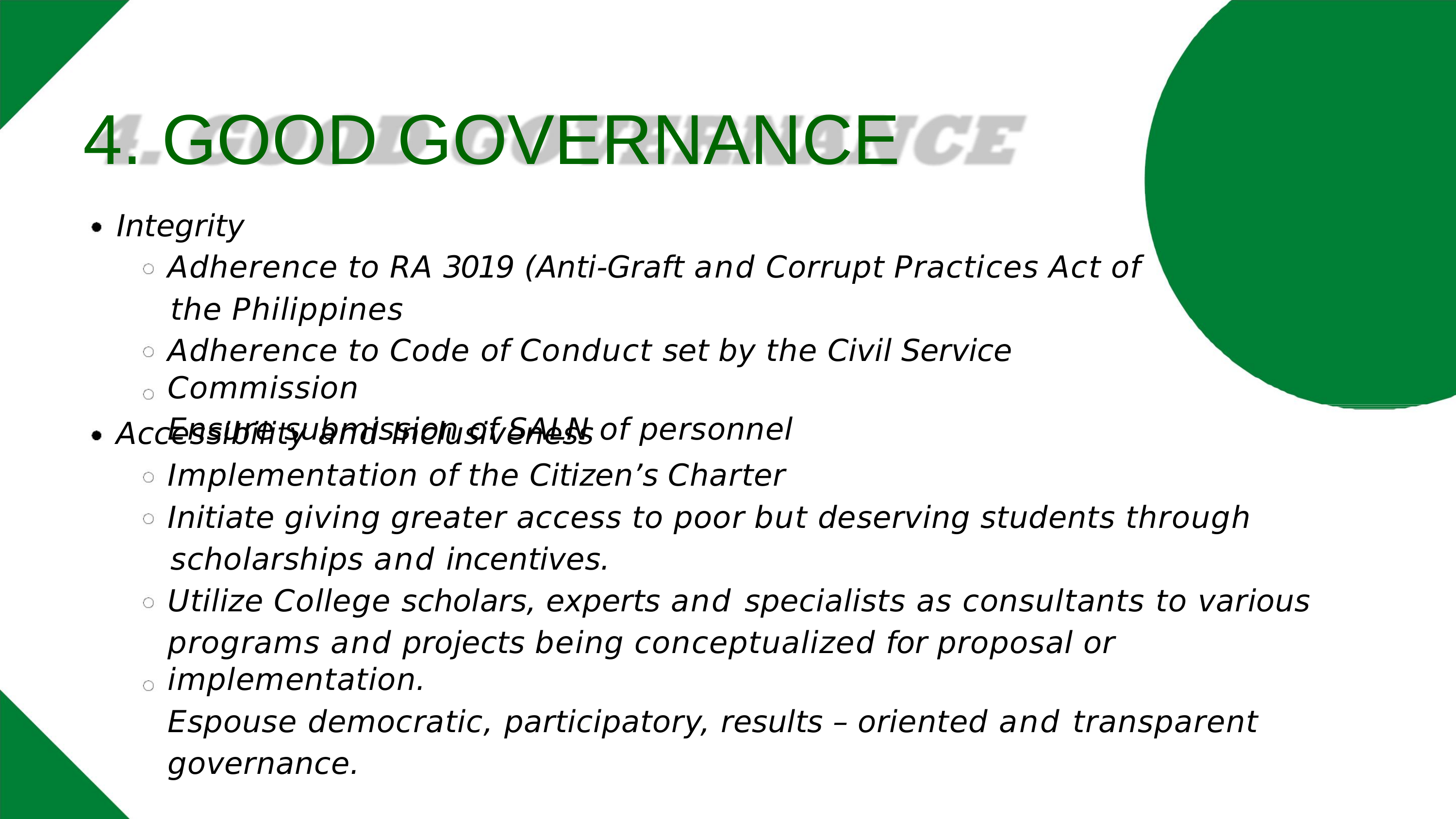

4. GOOD GOVERNANCE
Integrity
Adherence to RA 3019 (Anti-Graft and Corrupt Practices Act of
the Philippines
Adherence to Code of Conduct set by the Civil Service Commission
Ensure submission of SALN of personnel
Accessibility and Inclusiveness
Implementation of the Citizen’s Charter
Initiate giving greater access to poor but deserving students through
scholarships and incentives.
Utilize College scholars, experts and specialists as consultants to various
programs and projects being conceptualized for proposal or implementation.
Espouse democratic, participatory, results – oriented and transparent
governance.